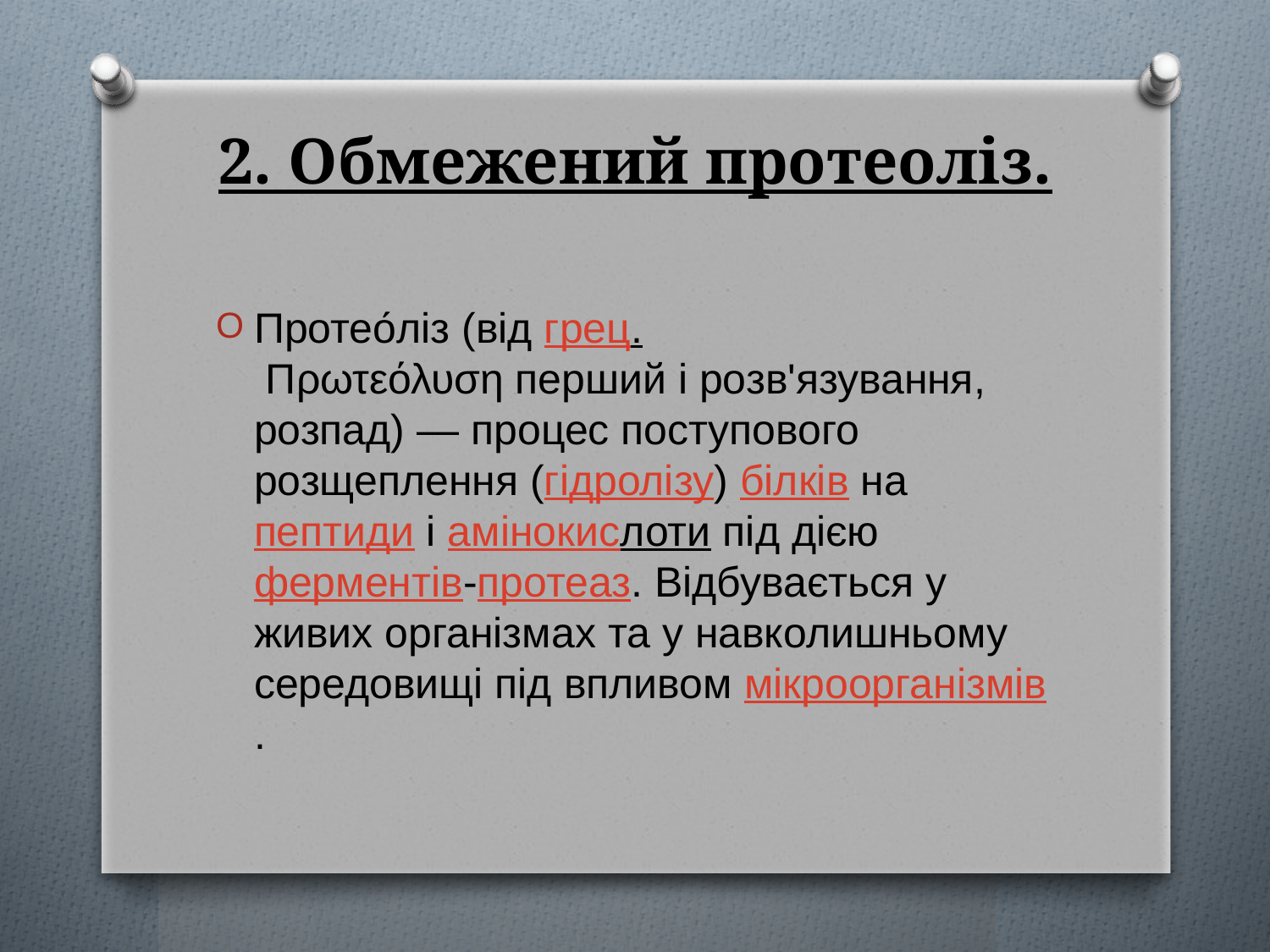

# 2. Обмежений протеоліз.
Протео́ліз (від грец. Πρωτεόλυση перший і розв'язування, розпад) — процес поступового розщеплення (гідролізу) білків на пептиди і амінокислоти під дією ферментів-протеаз. Відбувається у живих організмах та у навколишньому середовищі під впливом мікроорганізмів.